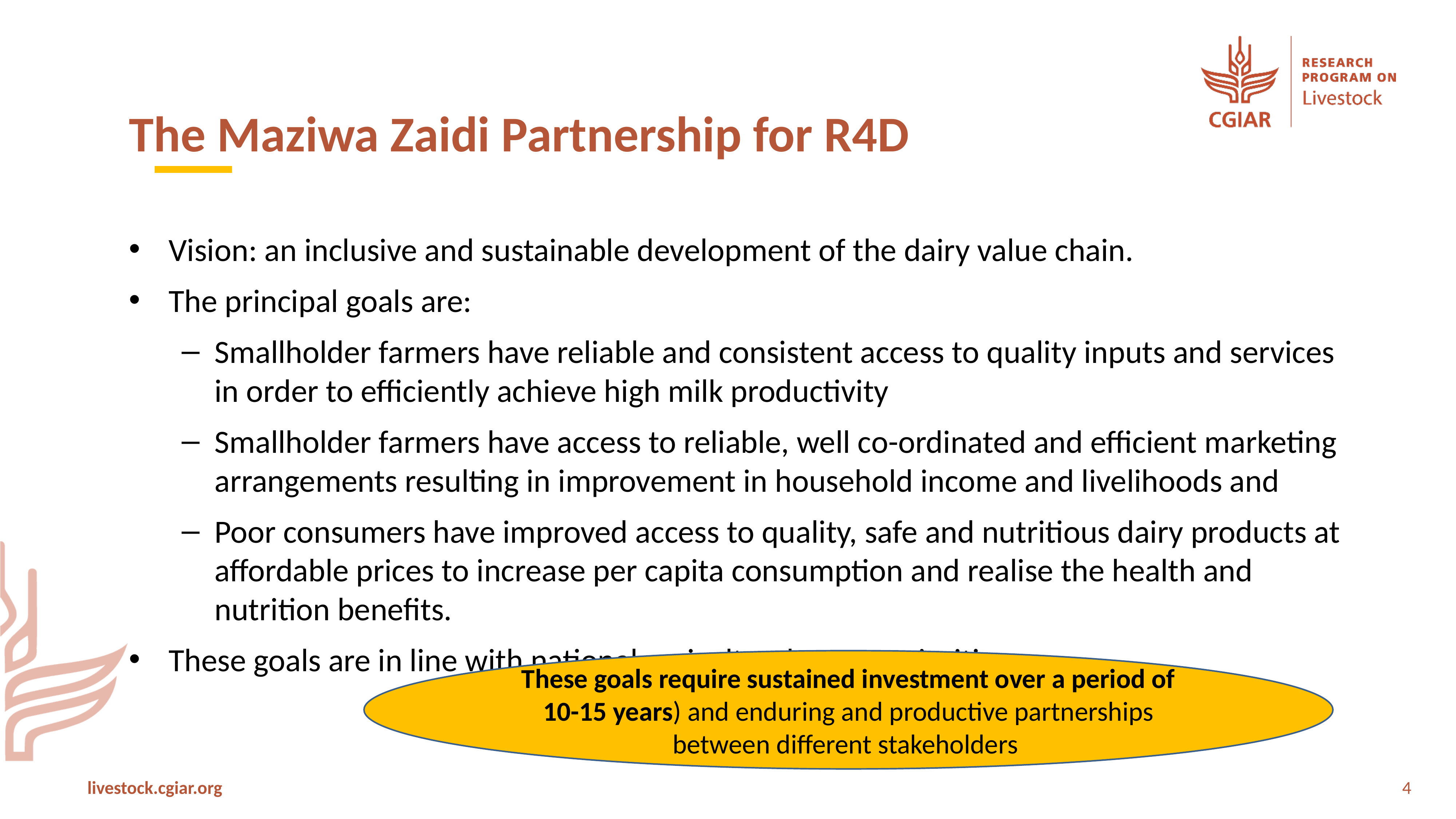

The Maziwa Zaidi Partnership for R4D

Vision: an inclusive and sustainable development of the dairy value chain.
The principal goals are:
Smallholder farmers have reliable and consistent access to quality inputs and services in order to efficiently achieve high milk productivity
Smallholder farmers have access to reliable, well co-ordinated and efficient marketing arrangements resulting in improvement in household income and livelihoods and
Poor consumers have improved access to quality, safe and nutritious dairy products at affordable prices to increase per capita consumption and realise the health and nutrition benefits.
These goals are in line with national agricultural sector priorities
These goals require sustained investment over a period of 10-15 years) and enduring and productive partnerships between different stakeholders